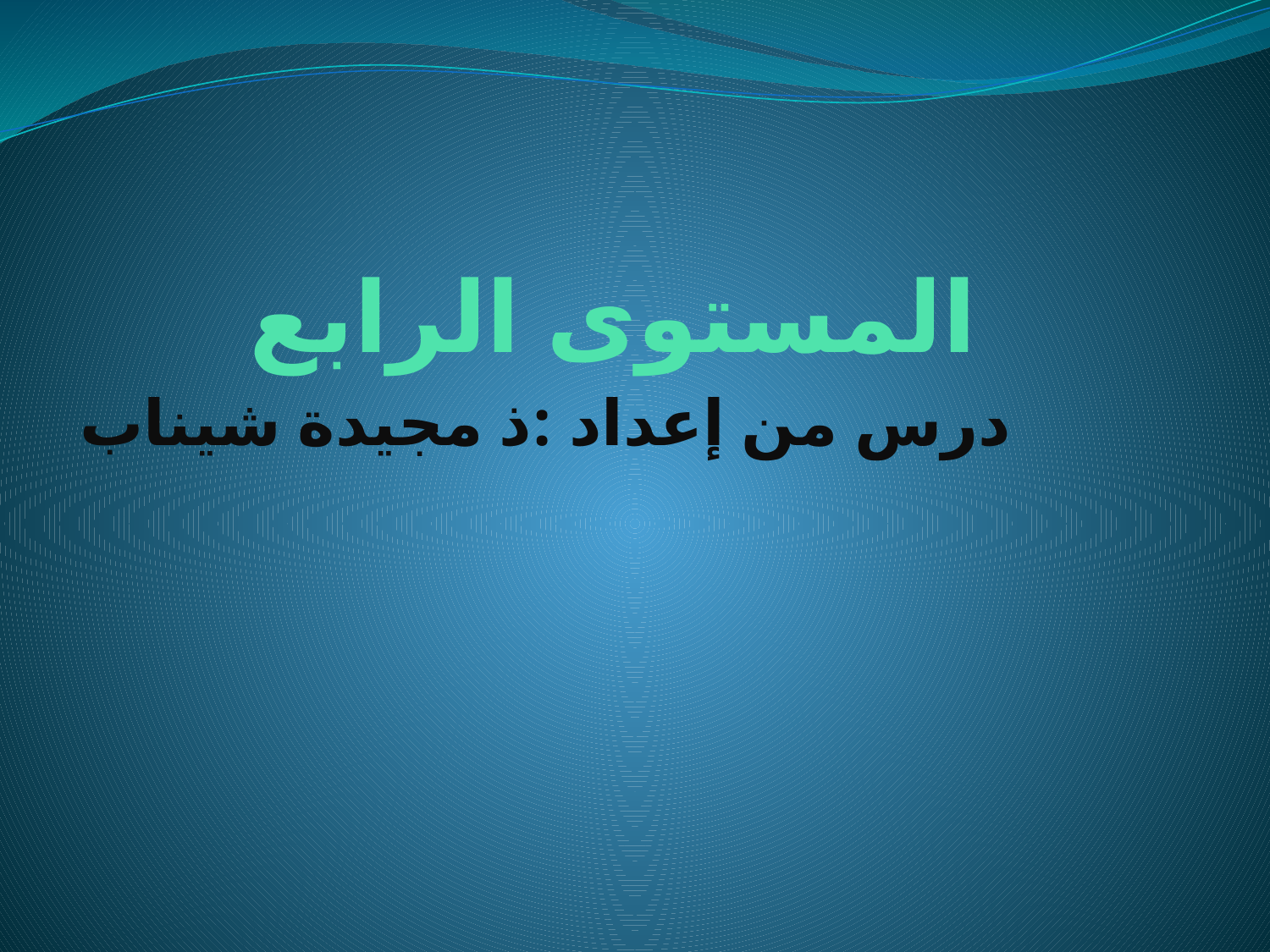

# المستوى الرابع
درس من إعداد :ذ مجيدة شيناب